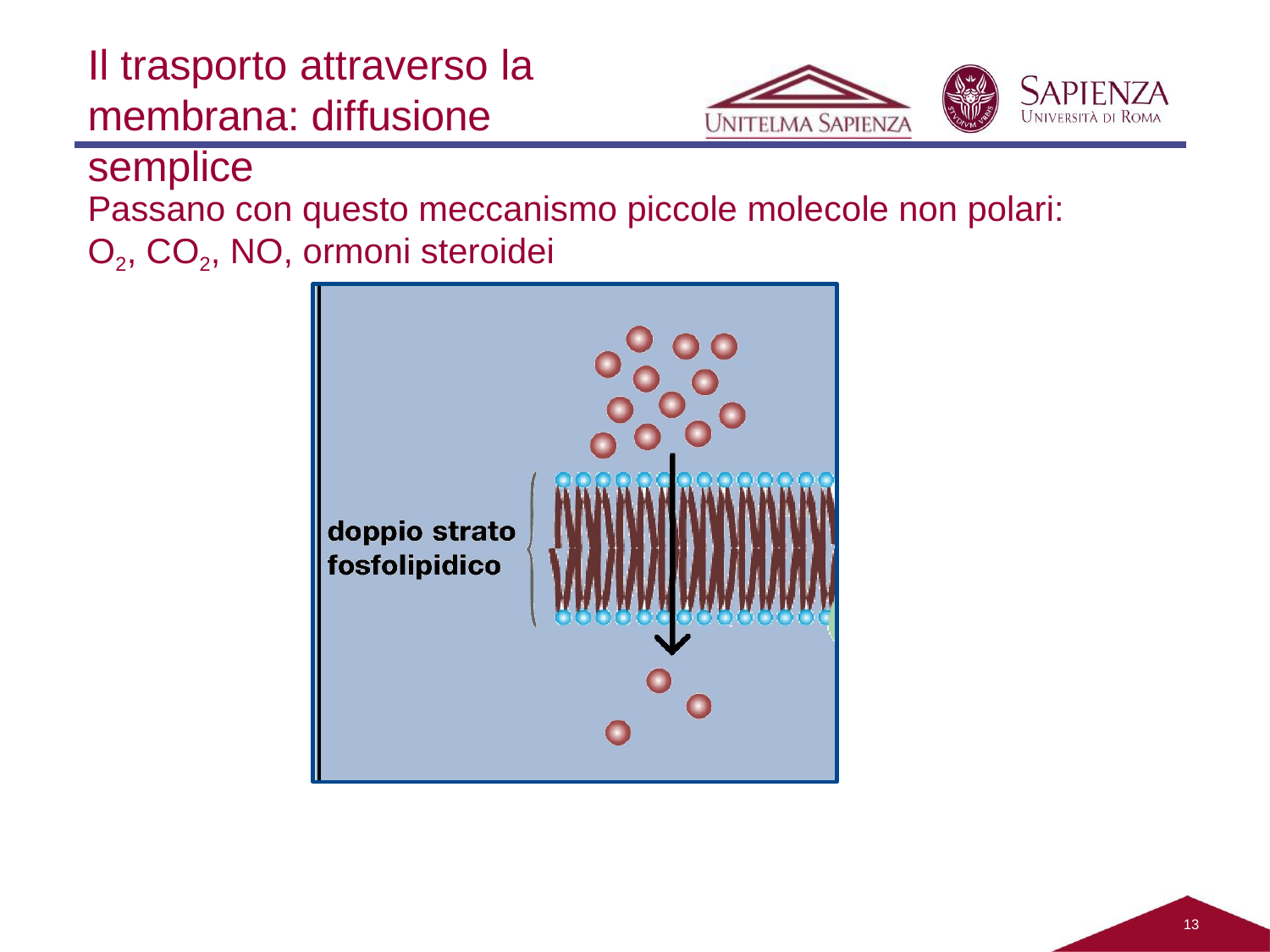

Il trasporto attraverso la membrana: diffusione semplice
Passano con questo meccanismo piccole molecole non polari: O2, CO2, NO, ormoni steroidei

13